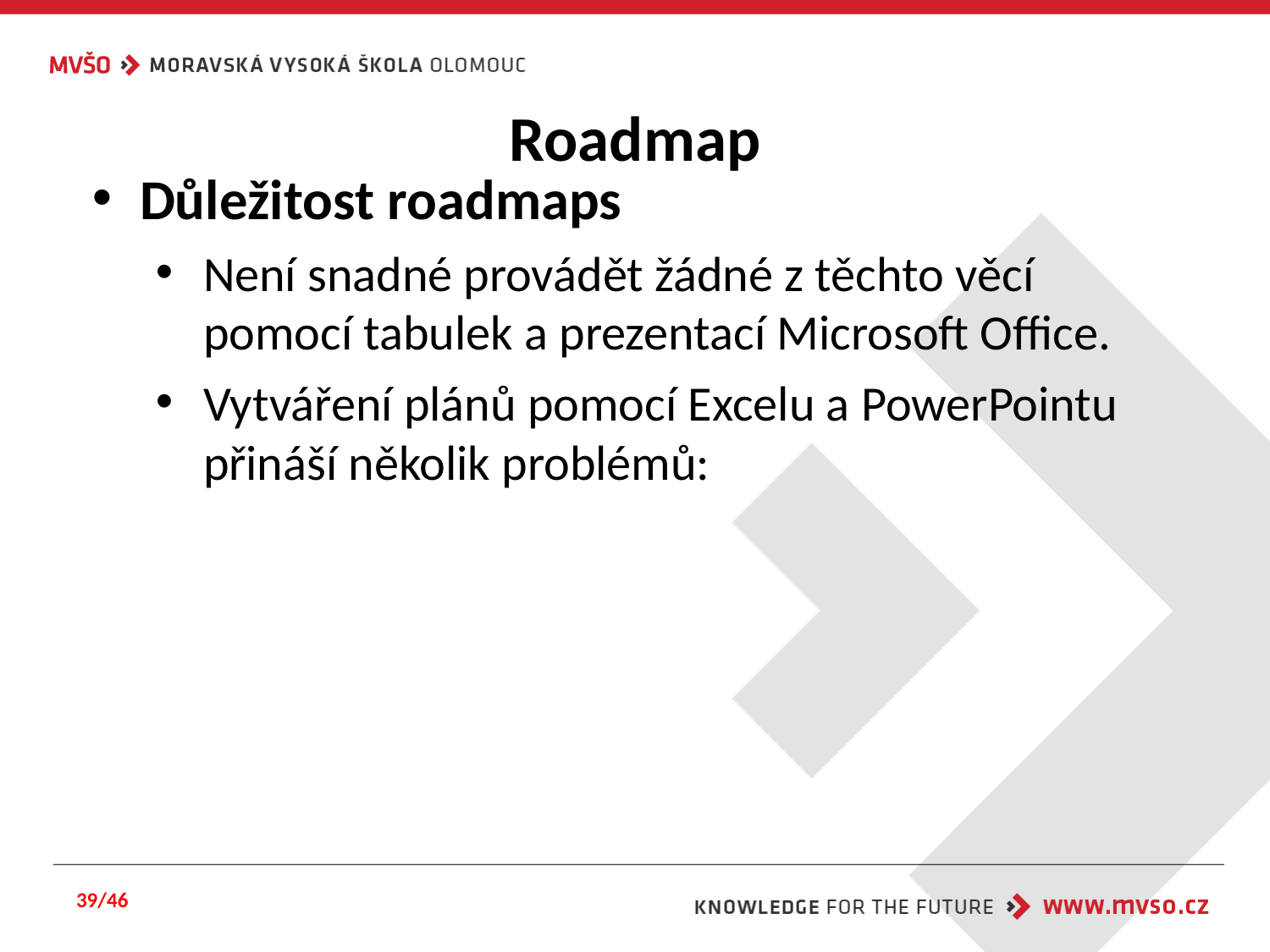

# Roadmap
Důležitost roadmaps
Není snadné provádět žádné z těchto věcí pomocí tabulek a prezentací Microsoft Office.
Vytváření plánů pomocí Excelu a PowerPointu přináší několik problémů:
39/46